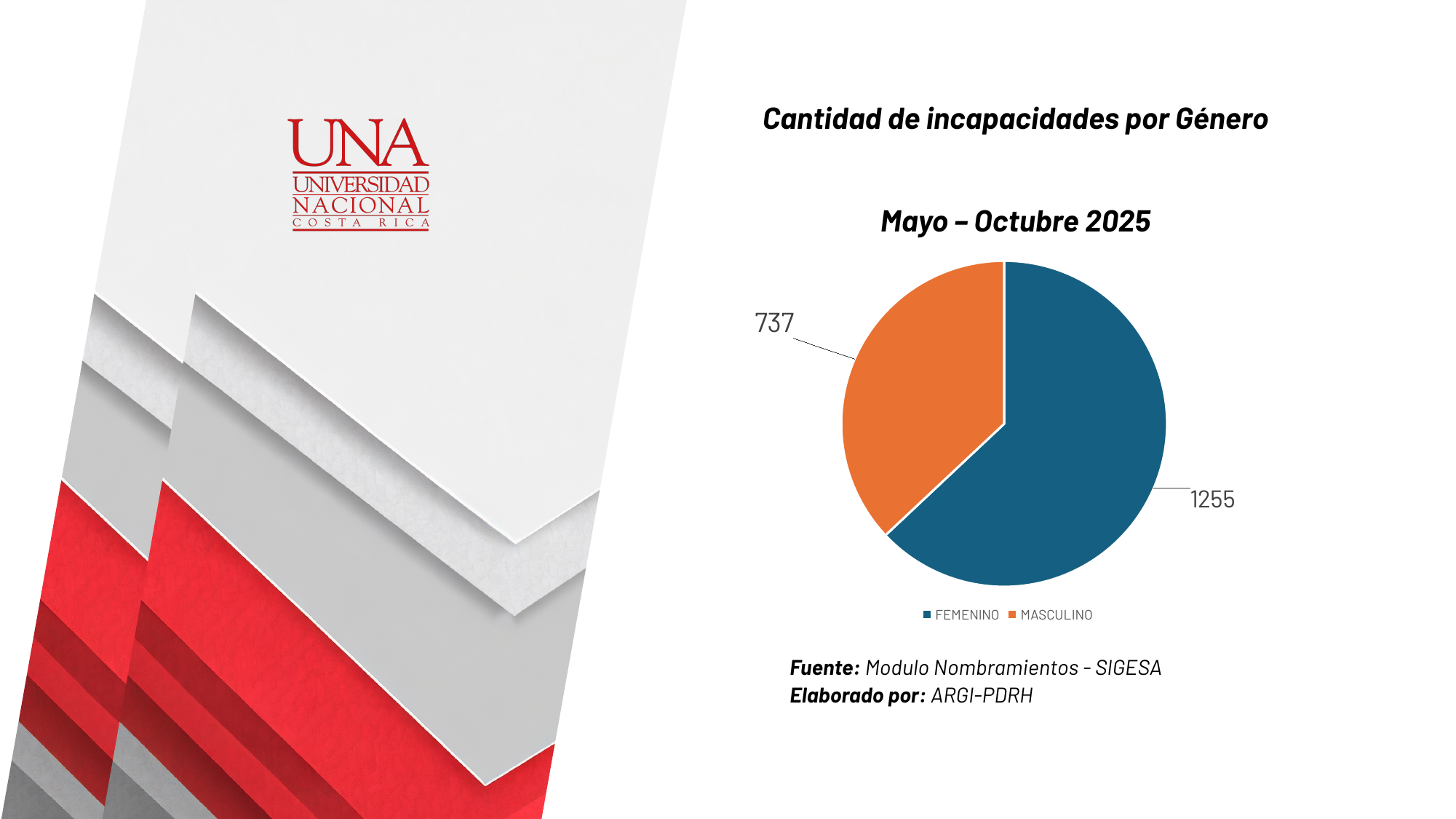

Cantidad de incapacidades por Género

Mayo – Octubre 2025

### Chart

| Category |  |
|---|---|
| FEMENINO | 1255.0 |
| MASCULINO | 737.0 |
Fuente: Modulo Nombramientos - SIGESA
Elaborado por: ARGI-PDRH